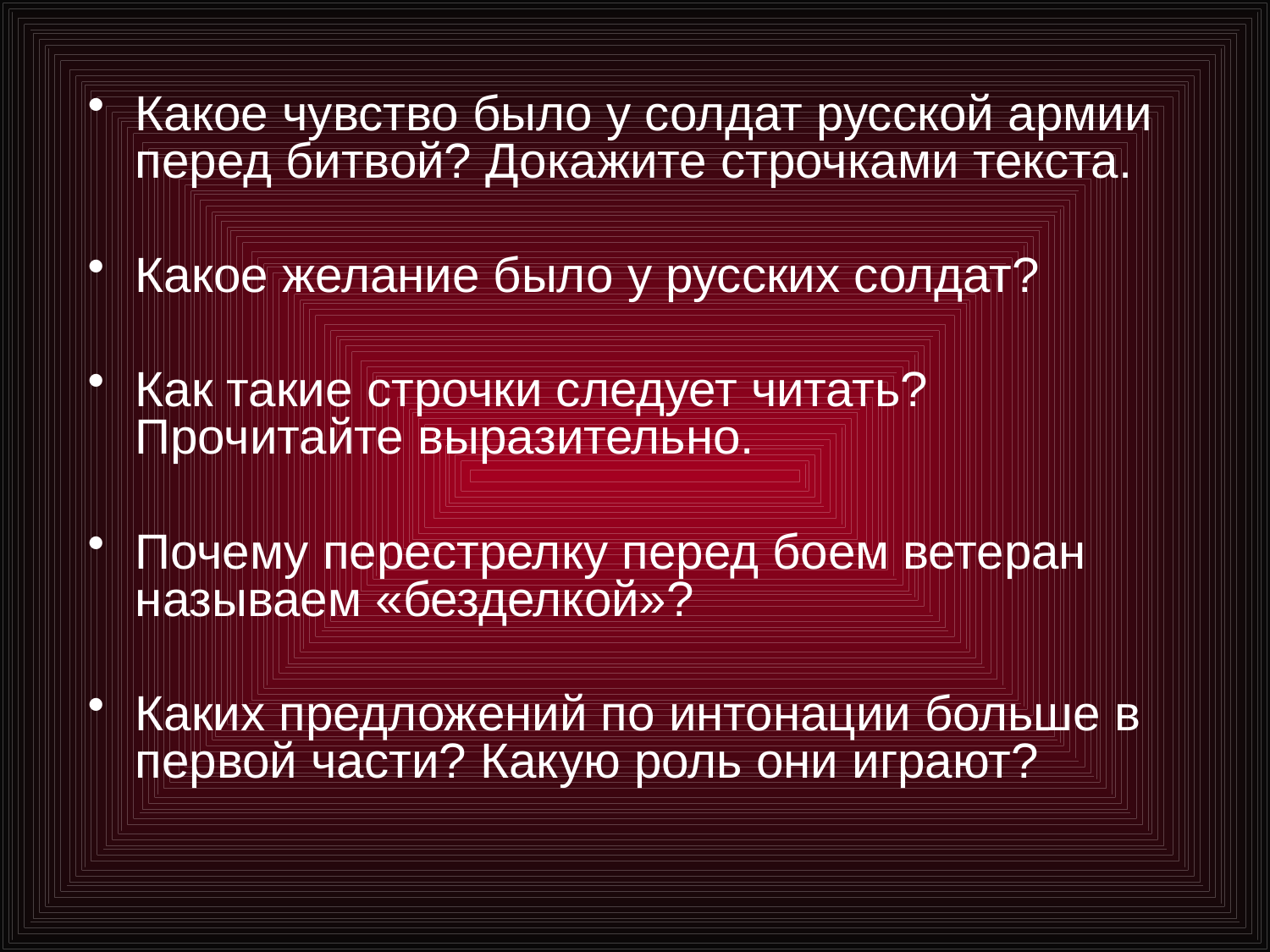

Какое чувство было у солдат русской армии перед битвой? Докажите строчками текста.

Какое желание было у русских солдат?

Как такие строчки следует читать? Прочитайте выразительно.

Почему перестрелку перед боем ветеран называем «безделкой»?

Каких предложений по интонации больше в первой части? Какую роль они играют?